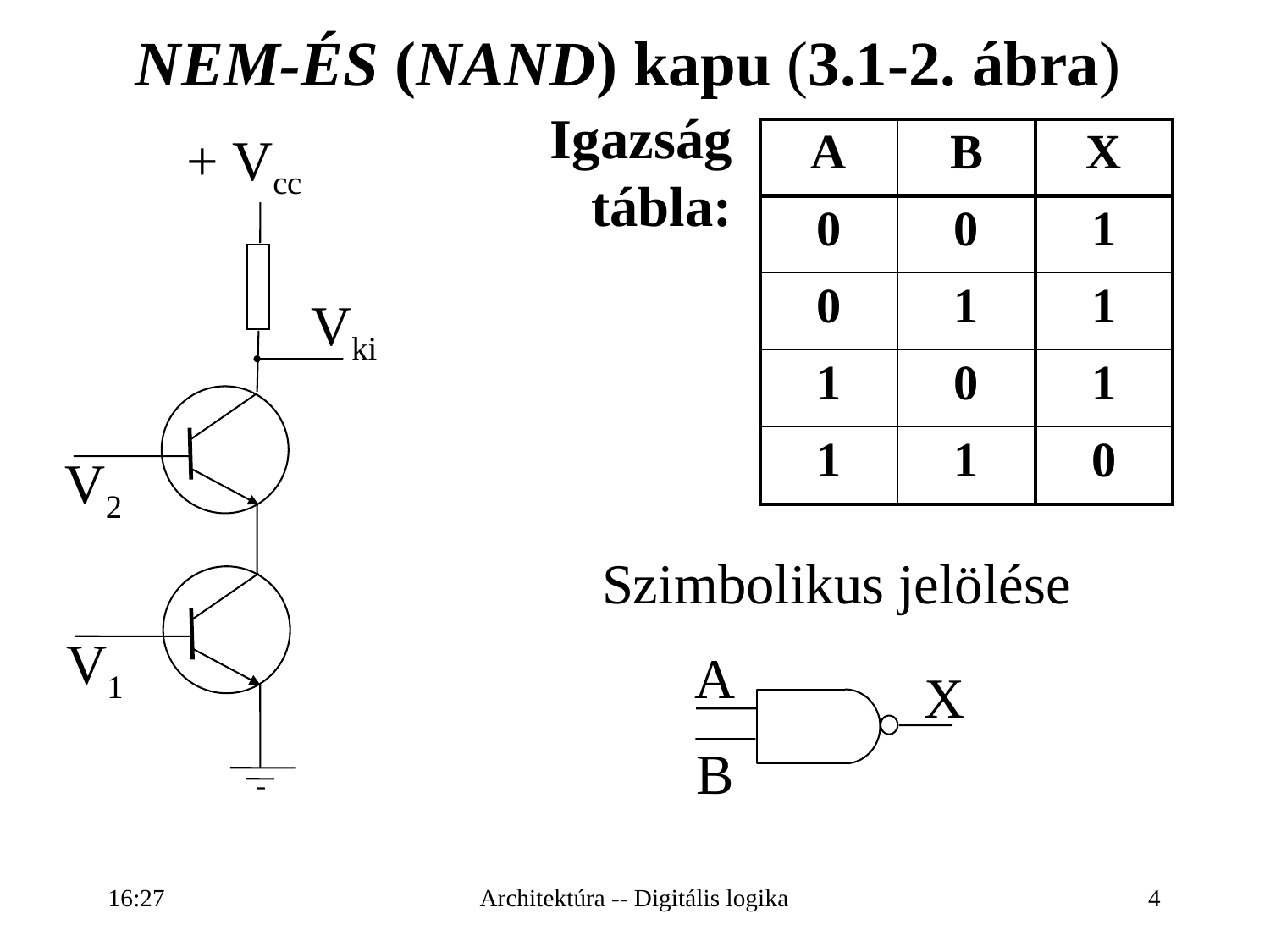

NEM-ÉS (NAND) kapu (3.1-2. ábra)
Igazság tábla:
+ Vcc

Vki

V2

V1

| A | B | X |
| --- | --- | --- |
| 0 | 0 | 1 |
| 0 | 1 | 1 |
| 1 | 0 | 1 |
| 1 | 1 | 0 |
Szimbolikus jelölése
A
X

B
16:27
Architektúra -- Digitális logika
4